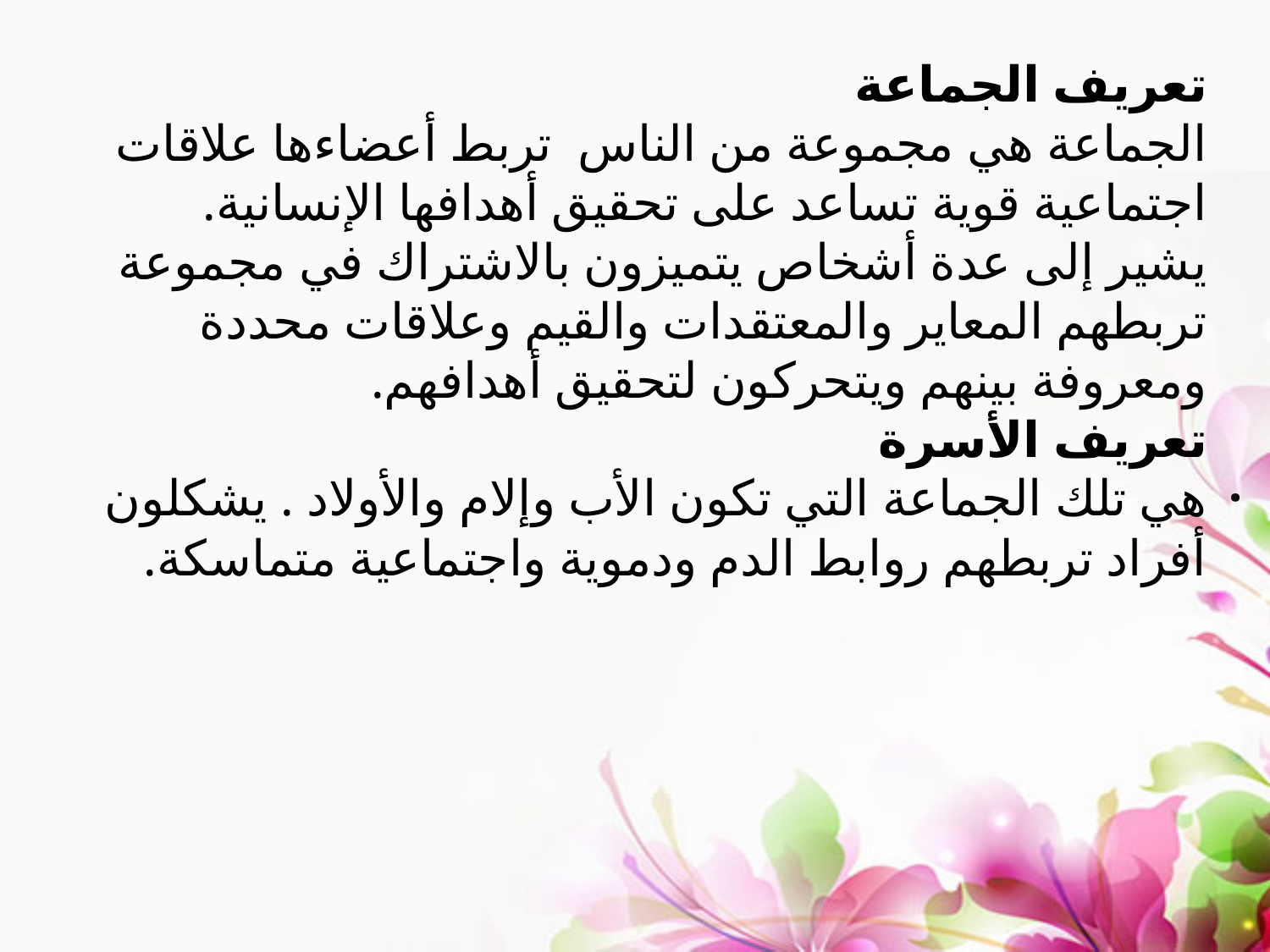

تعريف الجماعة
الجماعة هي مجموعة من الناس  تربط أعضاءها علاقات اجتماعية قوية تساعد على تحقيق أهدافها الإنسانية.
يشير إلى عدة أشخاص يتميزون بالاشتراك في مجموعة تربطهم المعاير والمعتقدات والقيم وعلاقات محددة ومعروفة بينهم ويتحركون لتحقيق أهدافهم.
تعريف الأسرة
هي تلك الجماعة التي تكون الأب وإلام والأولاد . يشكلون أفراد تربطهم روابط الدم ودموية واجتماعية متماسكة.

.